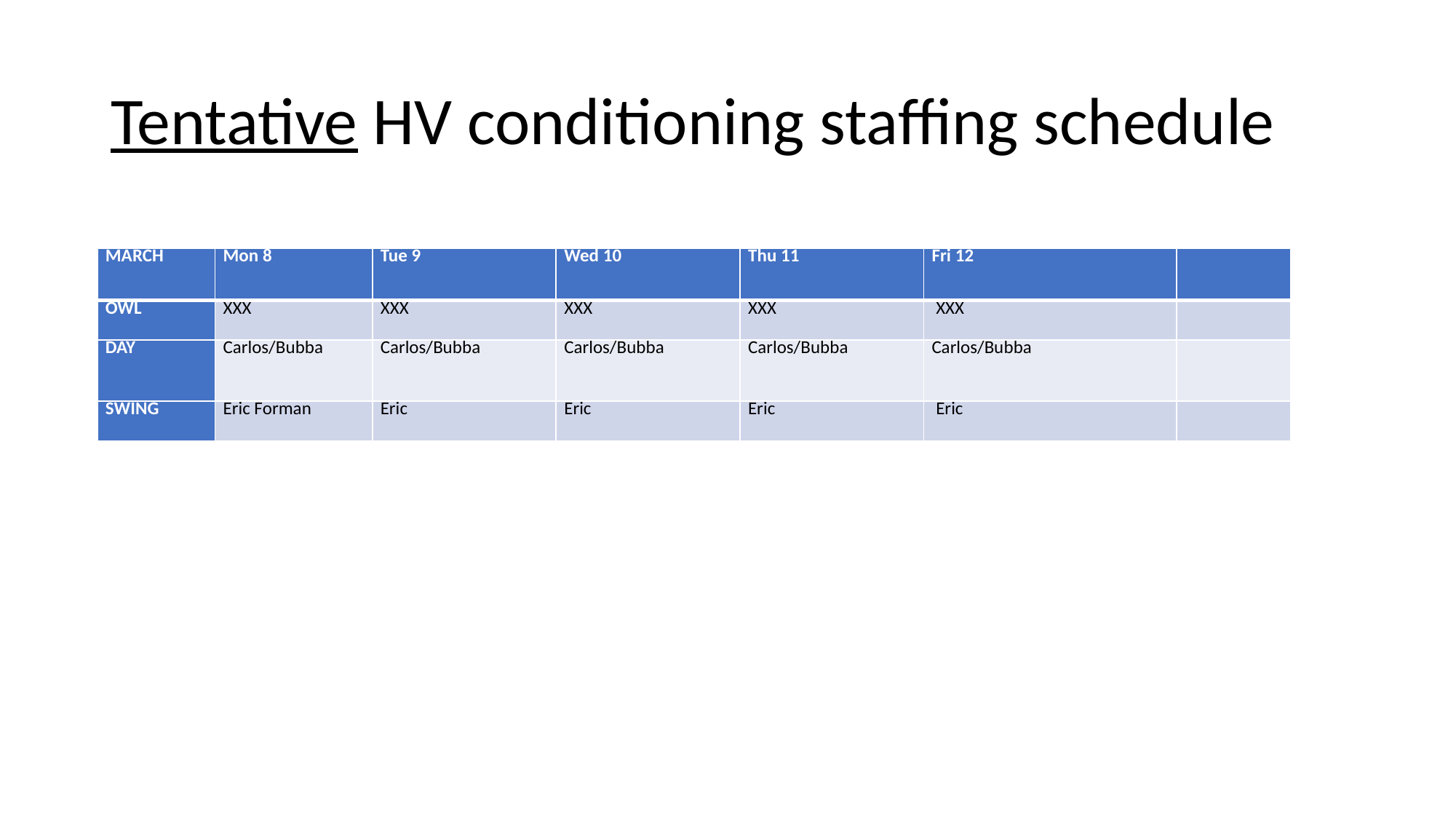

# Tentative HV conditioning staffing schedule
| MARCH | Mon 8 | Tue 9 | Wed 10 | Thu 11 | Fri 12 |  |
| --- | --- | --- | --- | --- | --- | --- |
| OWL | XXX | XXX | XXX | XXX | XXX |  |
| DAY | Carlos/Bubba | Carlos/Bubba | Carlos/Bubba | Carlos/Bubba | Carlos/Bubba |  |
| SWING | Eric Forman | Eric | Eric | Eric | Eric |  |